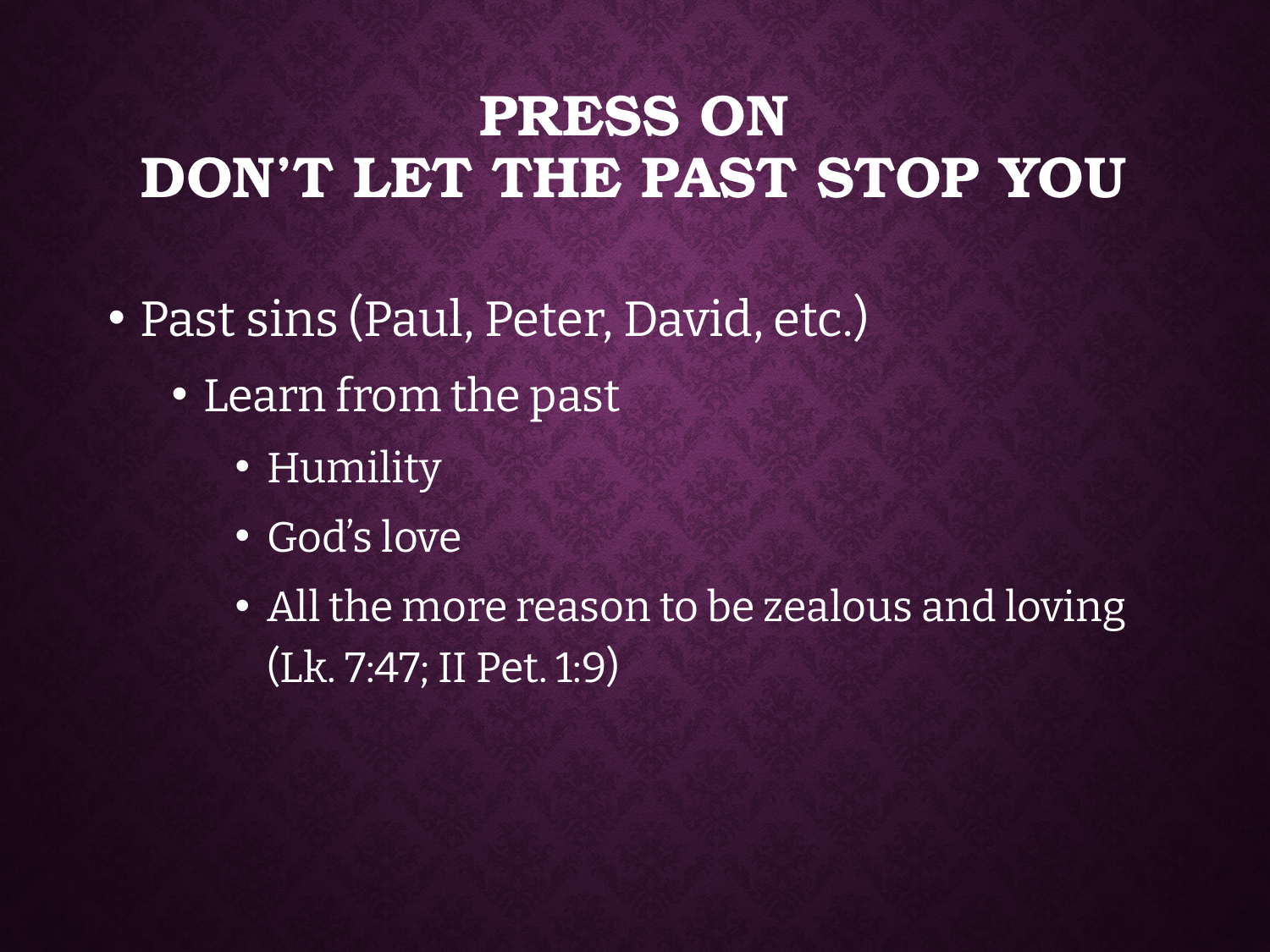

# PRESS ON DON’T LET THE PAST STOP YOU
Past sins (Paul, Peter, David, etc.)
Learn from the past
Humility
God’s love
All the more reason to be zealous and loving (Lk. 7:47; II Pet. 1:9)